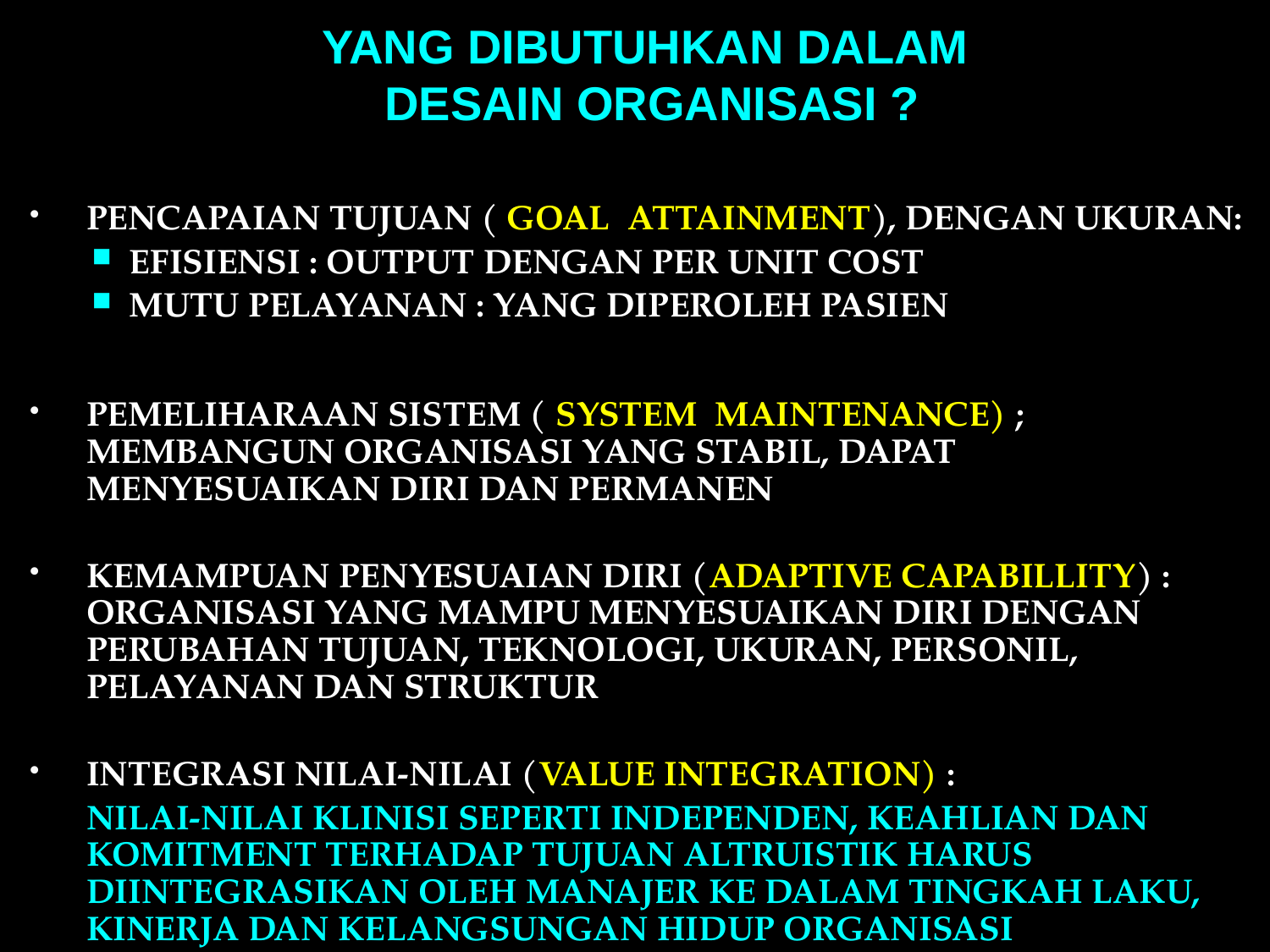

# YANG DIBUTUHKAN DALAM DESAIN ORGANISASI ?

PENCAPAIAN TUJUAN ( GOAL  ATTAINMENT), DENGAN UKURAN:
EFISIENSI : OUTPUT DENGAN PER UNIT COST
MUTU PELAYANAN : YANG DIPEROLEH PASIEN

PEMELIHARAAN SISTEM ( SYSTEM  MAINTENANCE) ;	MEMBANGUN ORGANISASI YANG STABIL, DAPAT 	MENYESUAIKAN DIRI DAN PERMANEN

KEMAMPUAN PENYESUAIAN DIRI (ADAPTIVE CAPABILLITY) : 	ORGANISASI YANG MAMPU MENYESUAIKAN DIRI DENGAN 	PERUBAHAN TUJUAN, TEKNOLOGI, UKURAN, PERSONIL, 	PELAYANAN DAN STRUKTUR

INTEGRASI NILAI-NILAI (VALUE INTEGRATION) :
		NILAI-NILAI KLINISI SEPERTI INDEPENDEN, KEAHLIAN DAN 	KOMITMENT TERHADAP TUJUAN ALTRUISTIK HARUS 	DIINTEGRASIKAN OLEH MANAJER KE DALAM TINGKAH LAKU, 	KINERJA DAN KELANGSUNGAN HIDUP ORGANISASI